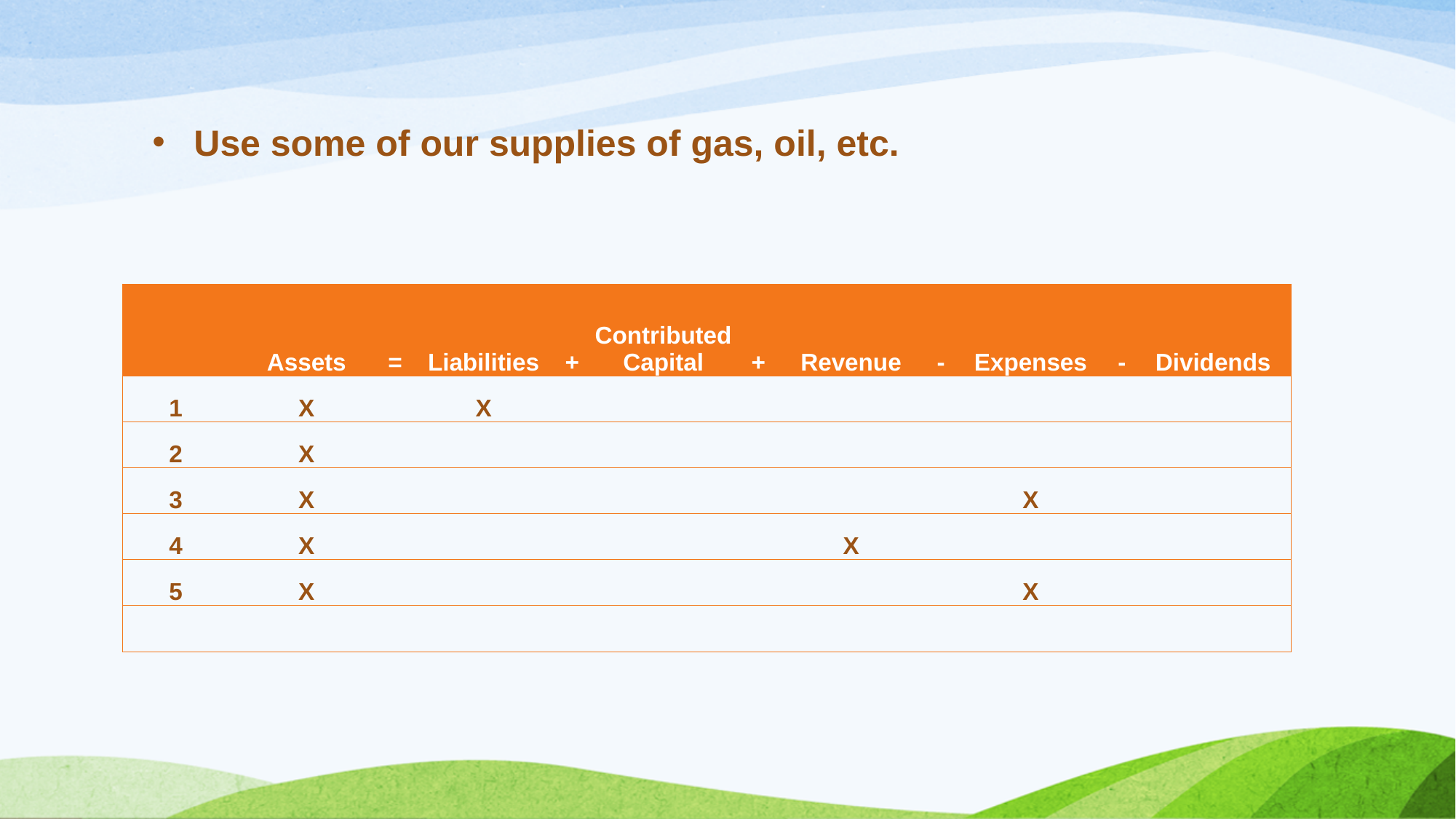

Use some of our supplies of gas, oil, etc.

|  | Assets | = | Liabilities | + | Contributed Capital | + | Revenue | - | Expenses | - | Dividends |
| --- | --- | --- | --- | --- | --- | --- | --- | --- | --- | --- | --- |
| 1 | X |  | X |  |  |  |  |  |  |  |  |
| 2 | X |  |  |  |  |  |  |  |  |  |  |
| 3 | X |  |  |  |  |  |  |  | X |  |  |
| 4 | X |  |  |  |  |  | X |  |  |  |  |
| 5 | X |  |  |  |  |  |  |  | X |  |  |
|  |  |  |  |  |  |  |  |  |  |  |  |